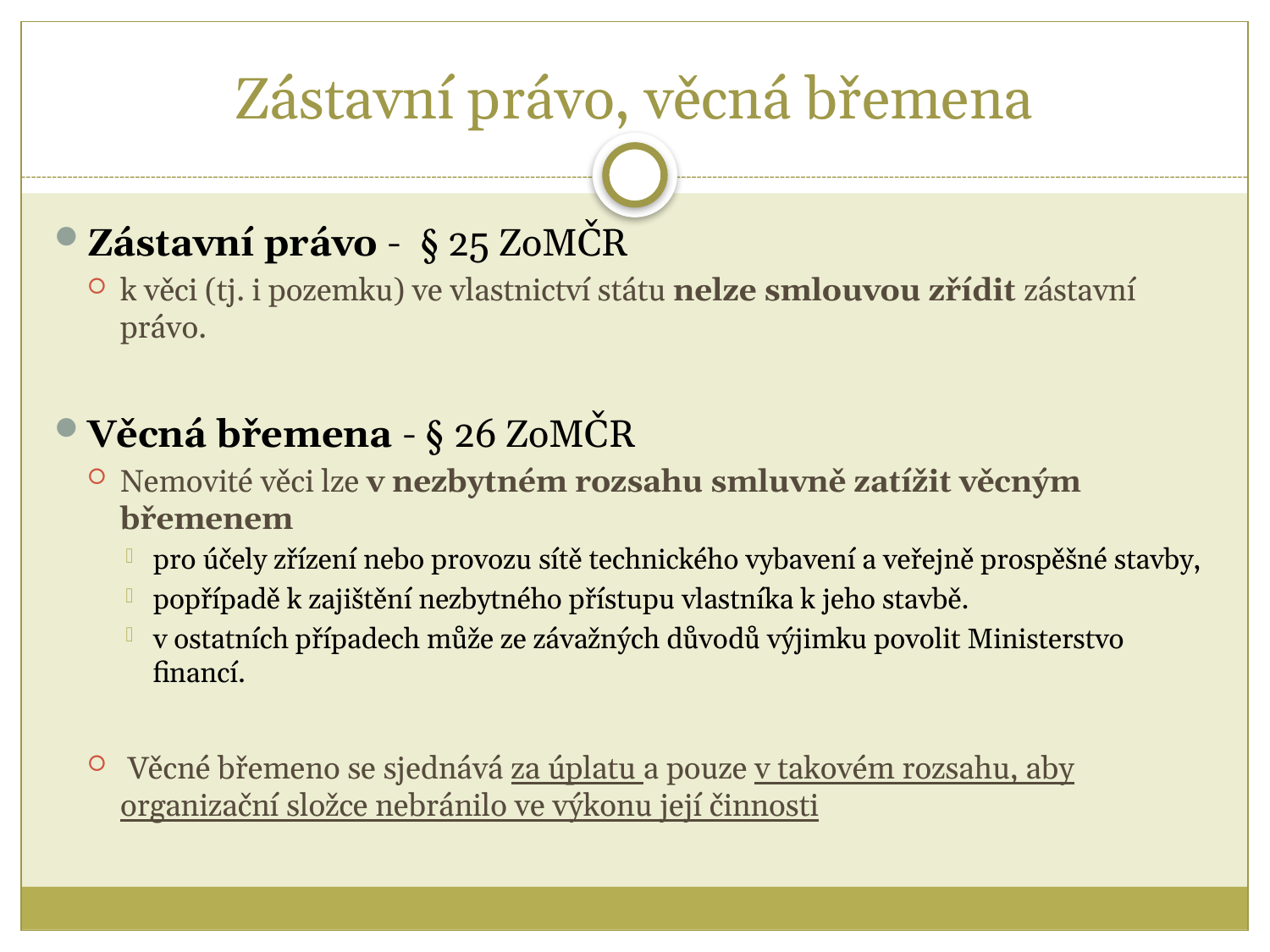

# Zástavní právo, věcná břemena
Zástavní právo -  § 25 ZoMČR
k věci (tj. i pozemku) ve vlastnictví státu nelze smlouvou zřídit zástavní právo.

Věcná břemena - § 26 ZoMČR
Nemovité věci lze v nezbytném rozsahu smluvně zatížit věcným břemenem
pro účely zřízení nebo provozu sítě technického vybavení a veřejně prospěšné stavby,
popřípadě k zajištění nezbytného přístupu vlastníka k jeho stavbě.
v ostatních případech může ze závažných důvodů výjimku povolit Ministerstvo financí.

 Věcné břemeno se sjednává za úplatu a pouze v takovém rozsahu, aby organizační složce nebránilo ve výkonu její činnosti